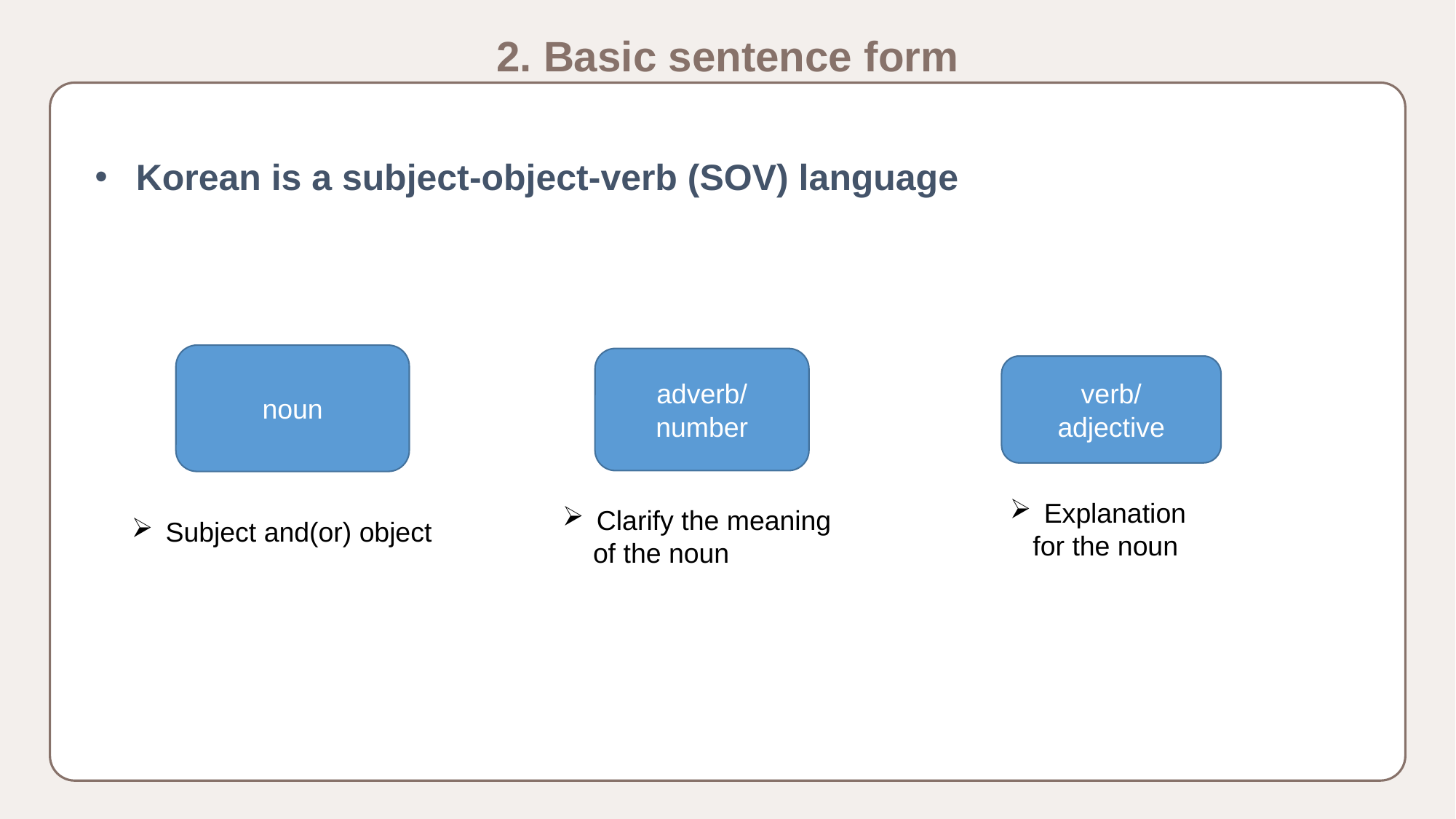

2. Basic sentence form

Korean is a subject-object-verb (SOV) language
noun
adverb/ number
verb/
adjective
Explanation
   for the noun
Clarify the meaning
    of the noun
Subject and(or) object